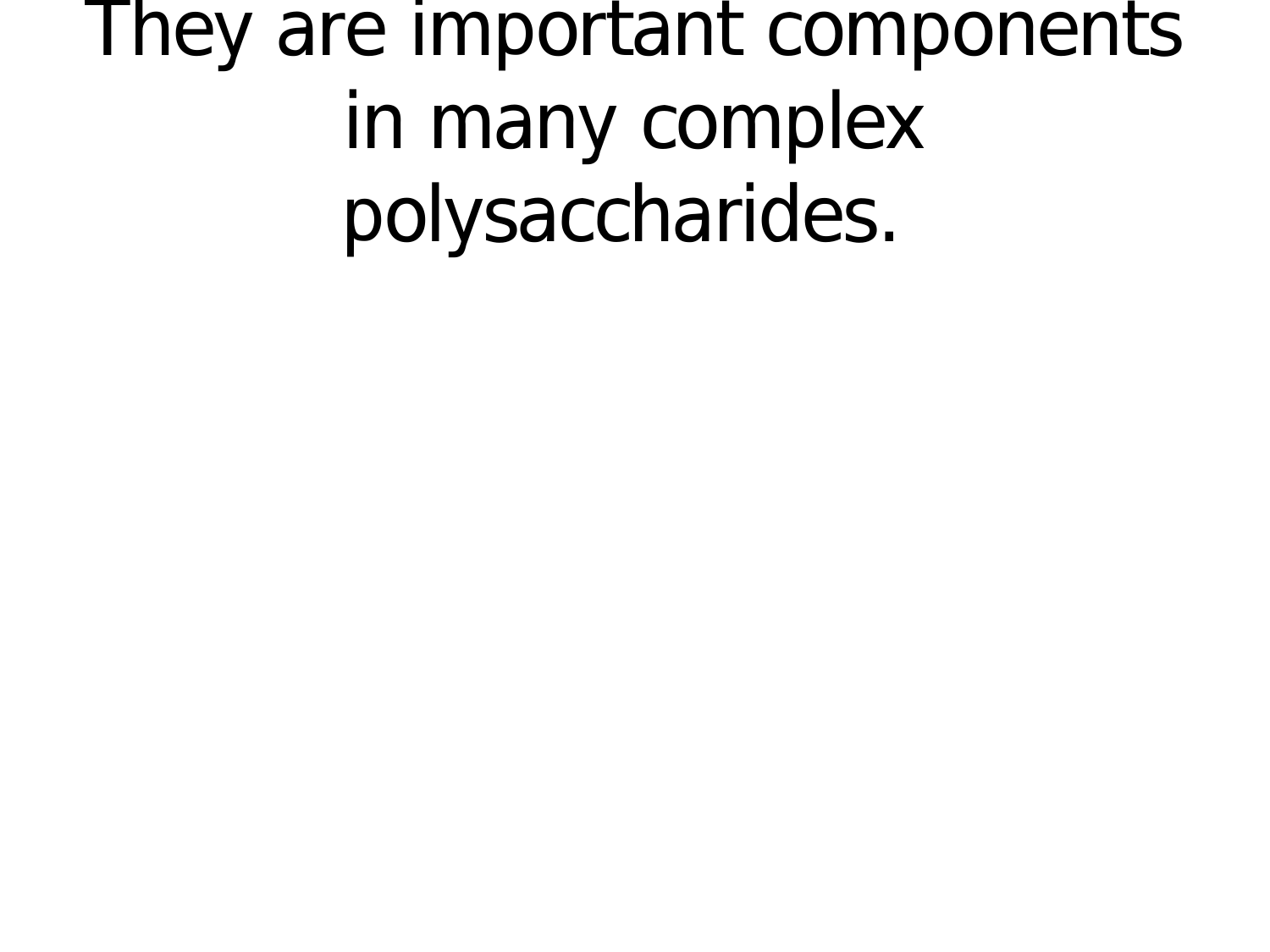

# They are important components in many complex polysaccharides.